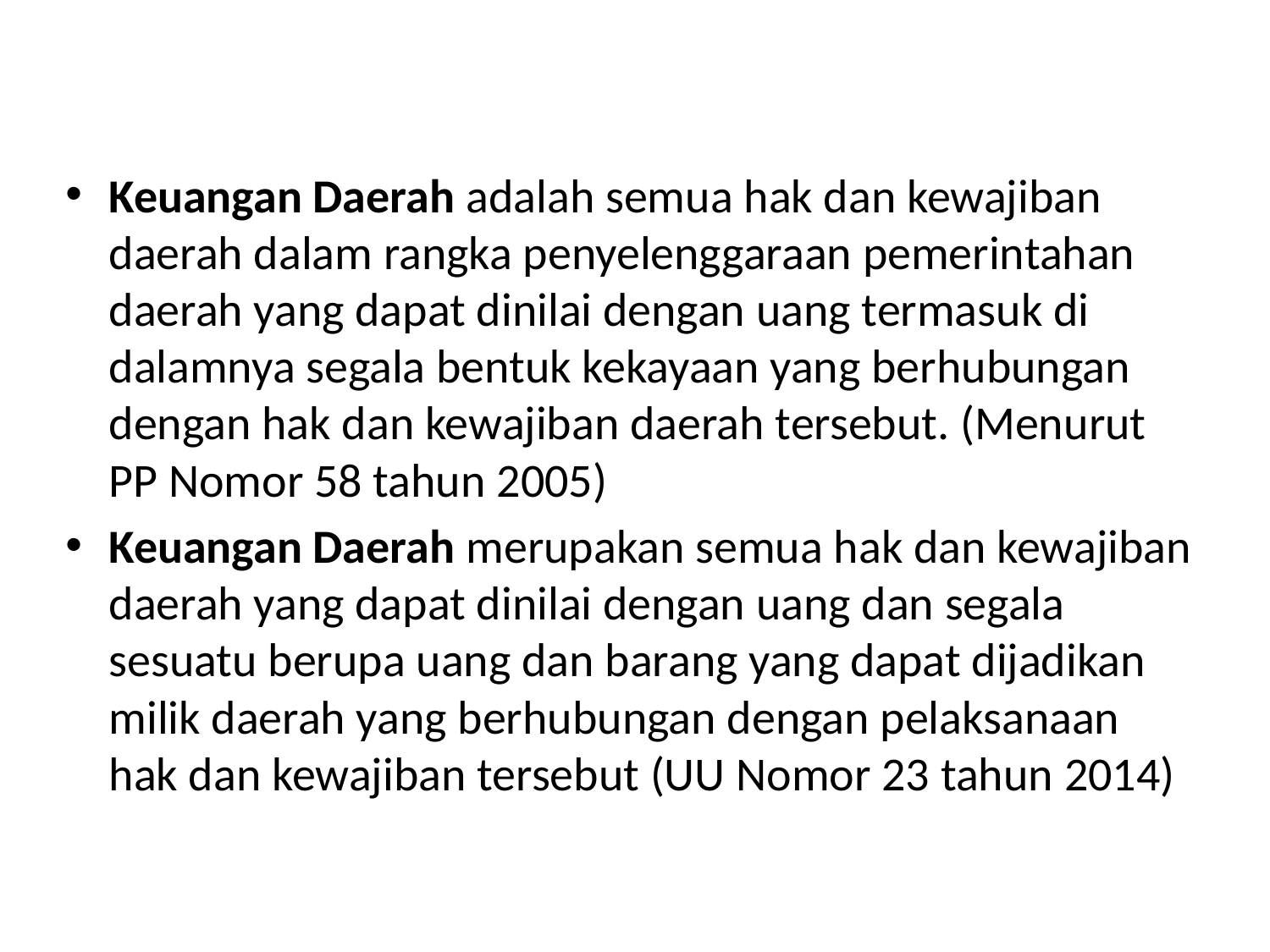

#
Keuangan Daerah adalah semua hak dan kewajiban daerah dalam rangka penyelenggaraan pemerintahan daerah yang dapat dinilai dengan uang termasuk di dalamnya segala bentuk kekayaan yang berhubungan dengan hak dan kewajiban daerah tersebut. (Menurut PP Nomor 58 tahun 2005)
Keuangan Daerah merupakan semua hak dan kewajiban daerah yang dapat dinilai dengan uang dan segala sesuatu berupa uang dan barang yang dapat dijadikan milik daerah yang berhubungan dengan pelaksanaan hak dan kewajiban tersebut (UU Nomor 23 tahun 2014)